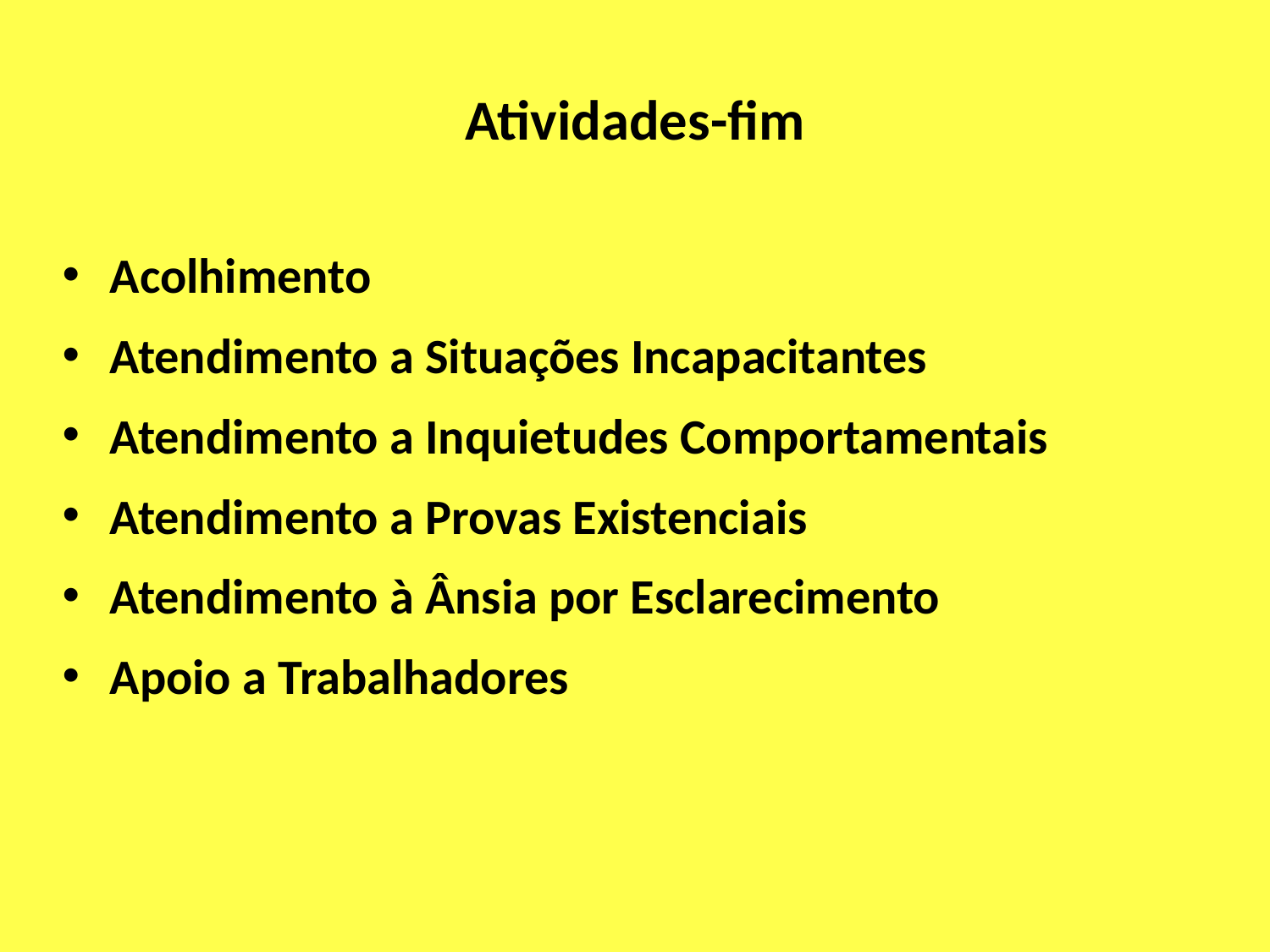

# Atividades-fim
Acolhimento
Atendimento a Situações Incapacitantes
Atendimento a Inquietudes Comportamentais
Atendimento a Provas Existenciais
Atendimento à Ânsia por Esclarecimento
Apoio a Trabalhadores